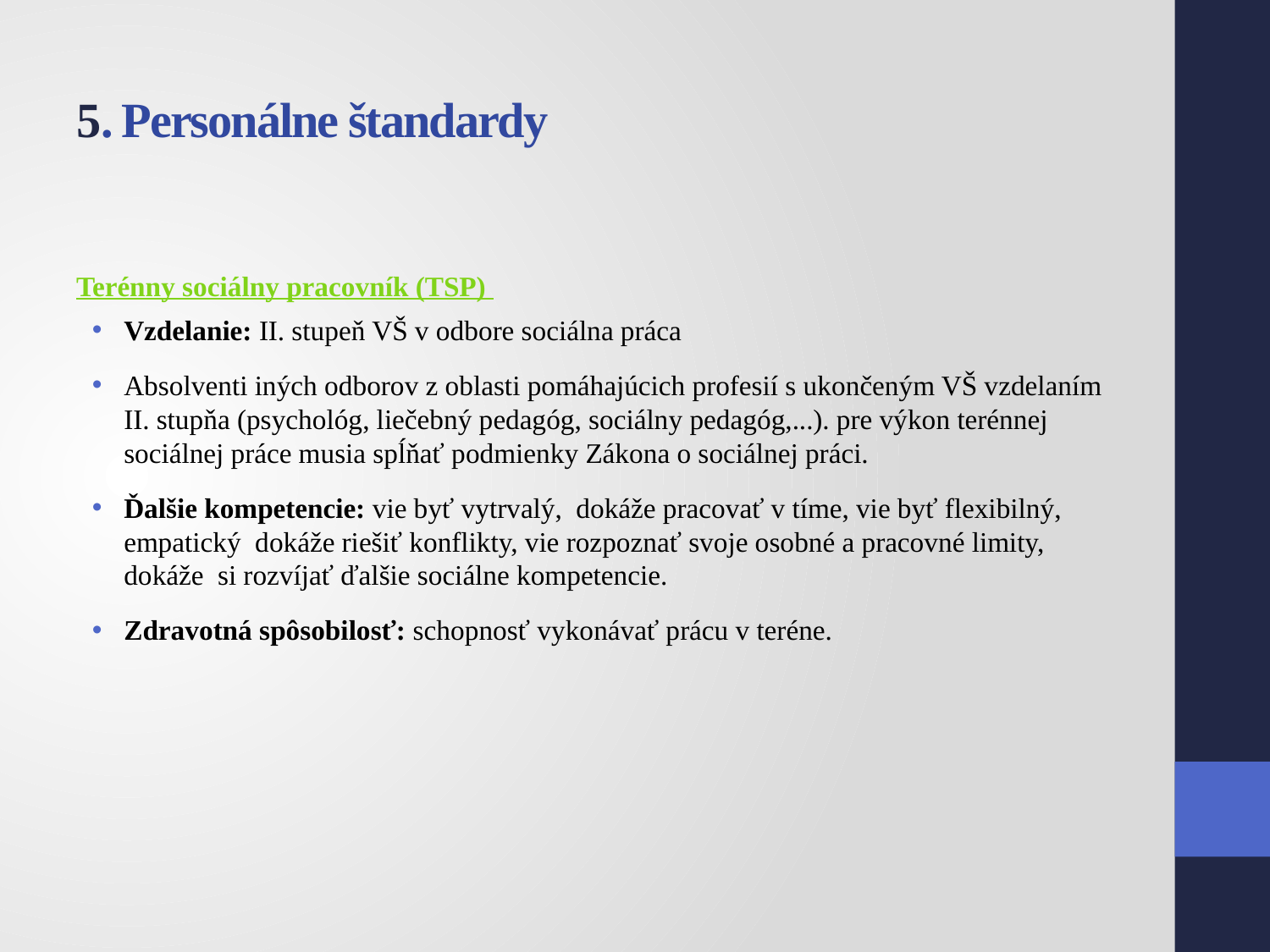

# 5. Personálne štandardy

Terénny sociálny pracovník (TSP)
Vzdelanie: II. stupeň VŠ v odbore sociálna práca
Absolventi iných odborov z oblasti pomáhajúcich profesií s ukončeným VŠ vzdelaním II. stupňa (psychológ, liečebný pedagóg, sociálny pedagóg,...). pre výkon terénnej sociálnej práce musia spĺňať podmienky Zákona o sociálnej práci.
Ďalšie kompetencie: vie byť vytrvalý,  dokáže pracovať v tíme, vie byť flexibilný, empatický  dokáže riešiť konflikty, vie rozpoznať svoje osobné a pracovné limity, dokáže  si rozvíjať ďalšie sociálne kompetencie.
Zdravotná spôsobilosť: schopnosť vykonávať prácu v teréne.